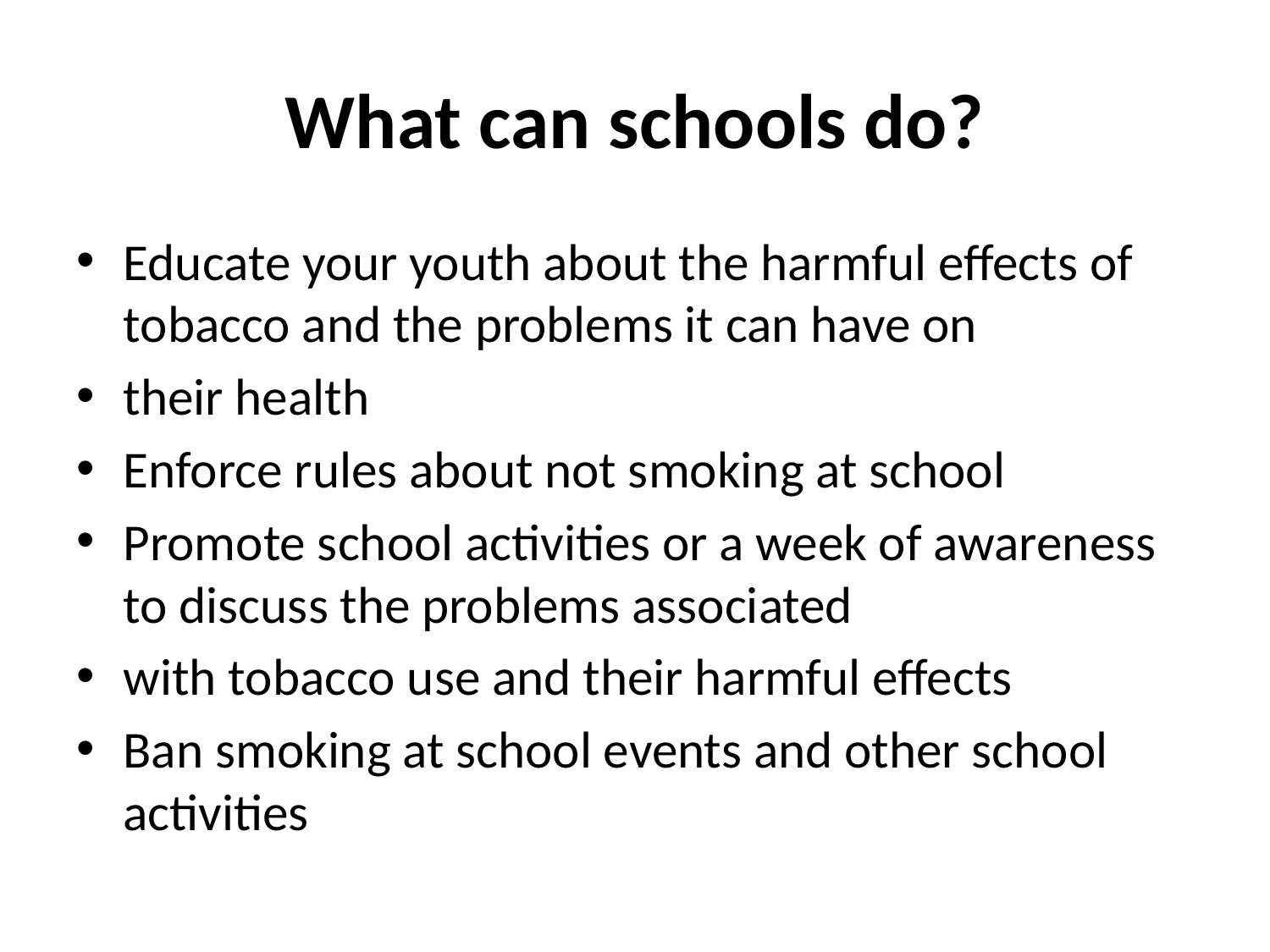

# What can schools do?
Educate your youth about the harmful effects of tobacco and the problems it can have on
their health
Enforce rules about not smoking at school
Promote school activities or a week of awareness to discuss the problems associated
with tobacco use and their harmful effects
Ban smoking at school events and other school activities